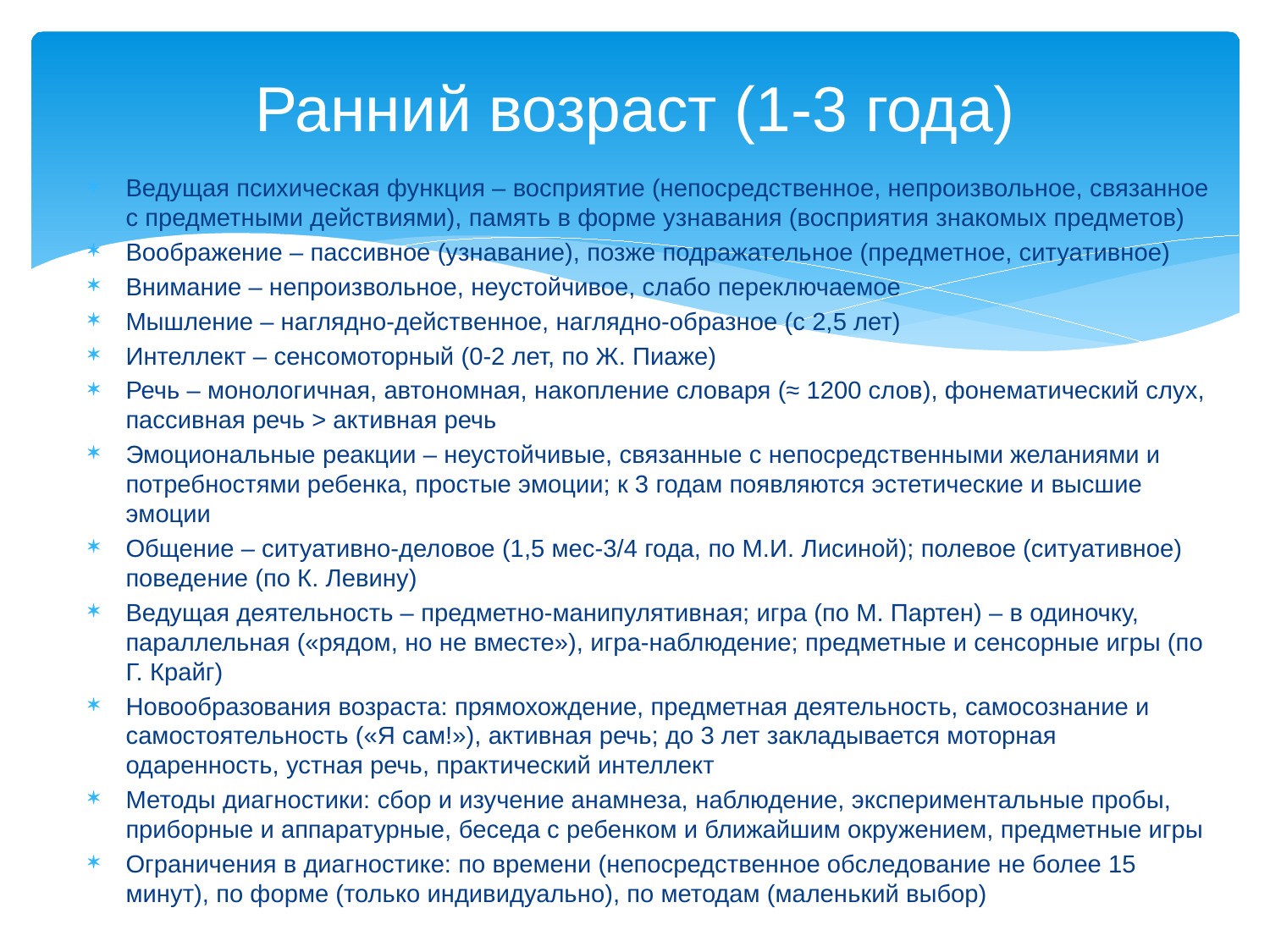

# Ранний возраст (1-3 года)
Ведущая психическая функция – восприятие (непосредственное, непроизвольное, связанное с предметными действиями), память в форме узнавания (восприятия знакомых предметов)
Воображение – пассивное (узнавание), позже подражательное (предметное, ситуативное)
Внимание – непроизвольное, неустойчивое, слабо переключаемое
Мышление – наглядно-действенное, наглядно-образное (с 2,5 лет)
Интеллект – сенсомоторный (0-2 лет, по Ж. Пиаже)
Речь – монологичная, автономная, накопление словаря (≈ 1200 слов), фонематический слух, пассивная речь > активная речь
Эмоциональные реакции – неустойчивые, связанные с непосредственными желаниями и потребностями ребенка, простые эмоции; к 3 годам появляются эстетические и высшие эмоции
Общение – ситуативно-деловое (1,5 мес-3/4 года, по М.И. Лисиной); полевое (ситуативное) поведение (по К. Левину)
Ведущая деятельность – предметно-манипулятивная; игра (по М. Партен) – в одиночку, параллельная («рядом, но не вместе»), игра-наблюдение; предметные и сенсорные игры (по Г. Крайг)
Новообразования возраста: прямохождение, предметная деятельность, самосознание и самостоятельность («Я сам!»), активная речь; до 3 лет закладывается моторная одаренность, устная речь, практический интеллект
Методы диагностики: сбор и изучение анамнеза, наблюдение, экспериментальные пробы, приборные и аппаратурные, беседа с ребенком и ближайшим окружением, предметные игры
Ограничения в диагностике: по времени (непосредственное обследование не более 15 минут), по форме (только индивидуально), по методам (маленький выбор)